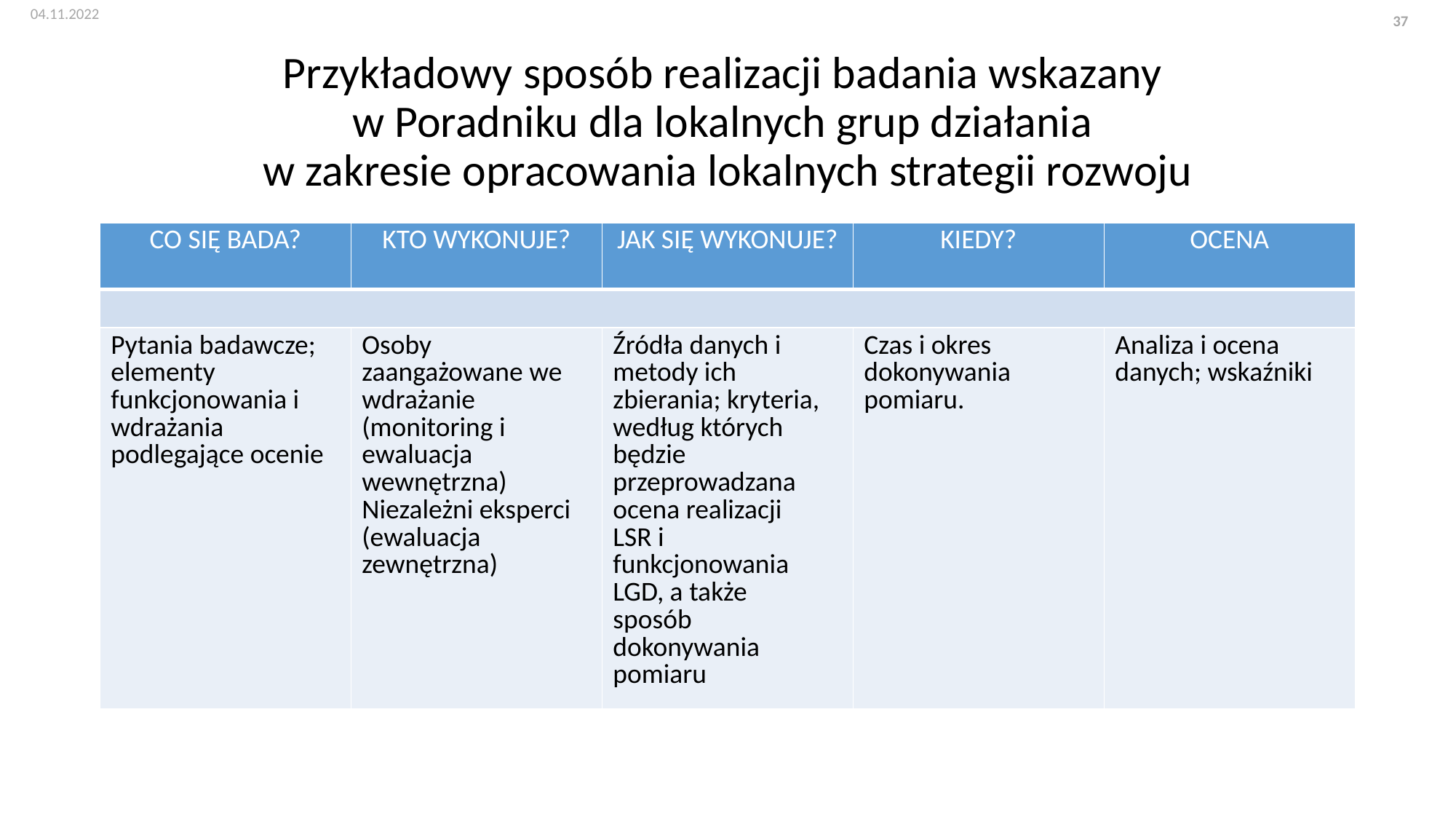

# Przykładowy sposób realizacji badania wskazany w Poradniku dla lokalnych grup działania w zakresie opracowania lokalnych strategii rozwoju
| CO SIĘ BADA? | KTO WYKONUJE? | JAK SIĘ WYKONUJE? | KIEDY? | OCENA |
| --- | --- | --- | --- | --- |
|  |  |  |  |  |
| Pytania badawcze; elementy funkcjonowania i wdrażania podlegające ocenie | Osoby zaangażowane we wdrażanie (monitoring i ewaluacja wewnętrzna) Niezależni eksperci (ewaluacja zewnętrzna) | Źródła danych i metody ich zbierania; kryteria, według których będzie przeprowadzana ocena realizacji LSR i funkcjonowania LGD, a także sposób dokonywania pomiaru | Czas i okres dokonywania pomiaru. | Analiza i ocena danych; wskaźniki |